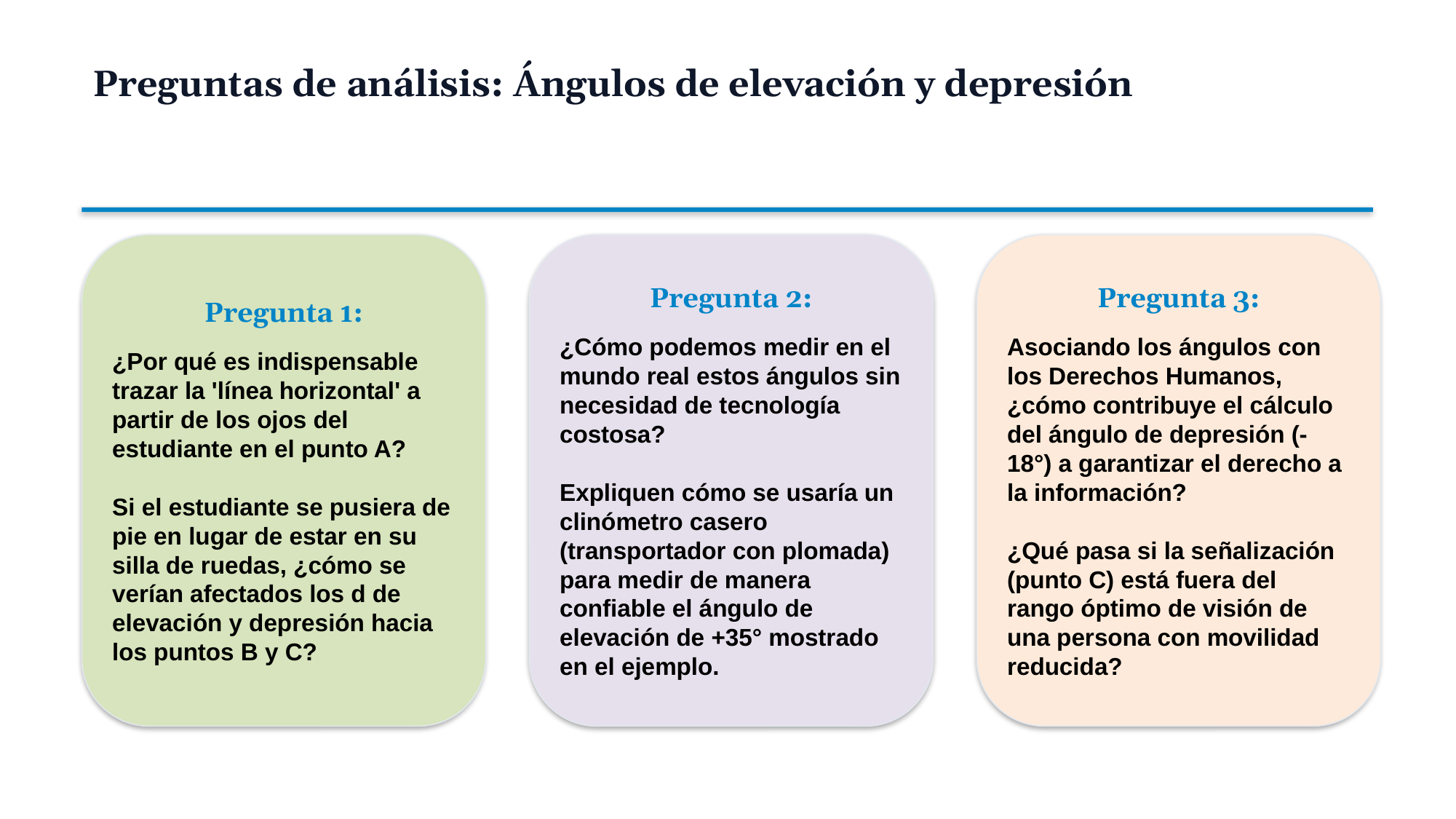

Preguntas de análisis: Ángulos de elevación y depresión

Pregunta 1:
¿Por qué es indispensable trazar la 'línea horizontal' a partir de los ojos del estudiante en el punto A?
Si el estudiante se pusiera de pie en lugar de estar en su silla de ruedas, ¿cómo se verían afectados los d de elevación y depresión hacia los puntos B y C?
Pregunta 2:
¿Cómo podemos medir en el mundo real estos ángulos sin necesidad de tecnología costosa?
Expliquen cómo se usaría un clinómetro casero (transportador con plomada) para medir de manera confiable el ángulo de elevación de +35° mostrado en el ejemplo.
Pregunta 3:
Asociando los ángulos con los Derechos Humanos, ¿cómo contribuye el cálculo del ángulo de depresión (-18°) a garantizar el derecho a la información?
¿Qué pasa si la señalización (punto C) está fuera del rango óptimo de visión de una persona con movilidad reducida?